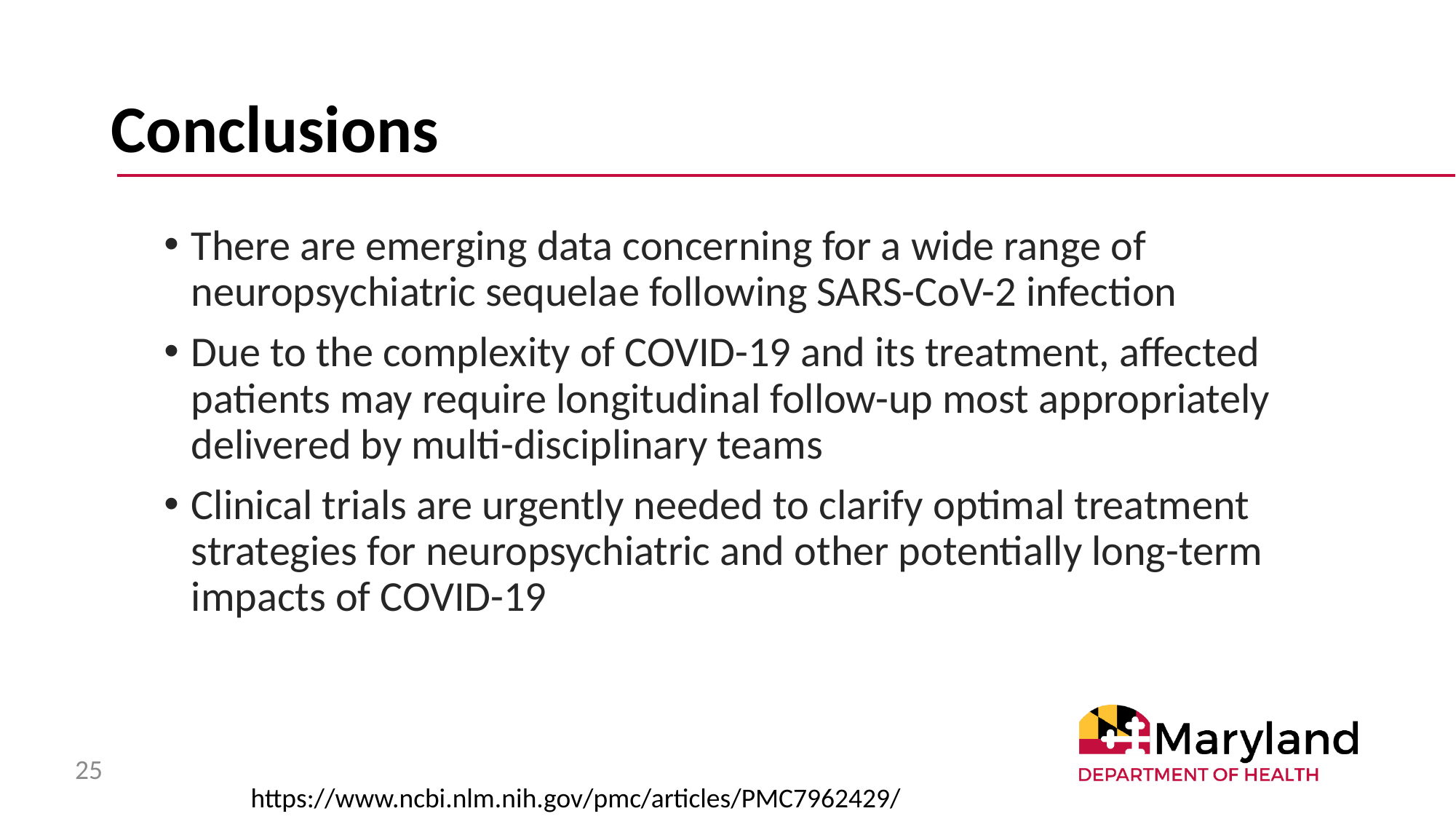

# Conclusions
There are emerging data concerning for a wide range of neuropsychiatric sequelae following SARS-CoV-2 infection
Due to the complexity of COVID-19 and its treatment, affected patients may require longitudinal follow-up most appropriately delivered by multi-disciplinary teams
Clinical trials are urgently needed to clarify optimal treatment strategies for neuropsychiatric and other potentially long-term impacts of COVID-19
25
https://www.ncbi.nlm.nih.gov/pmc/articles/PMC7962429/